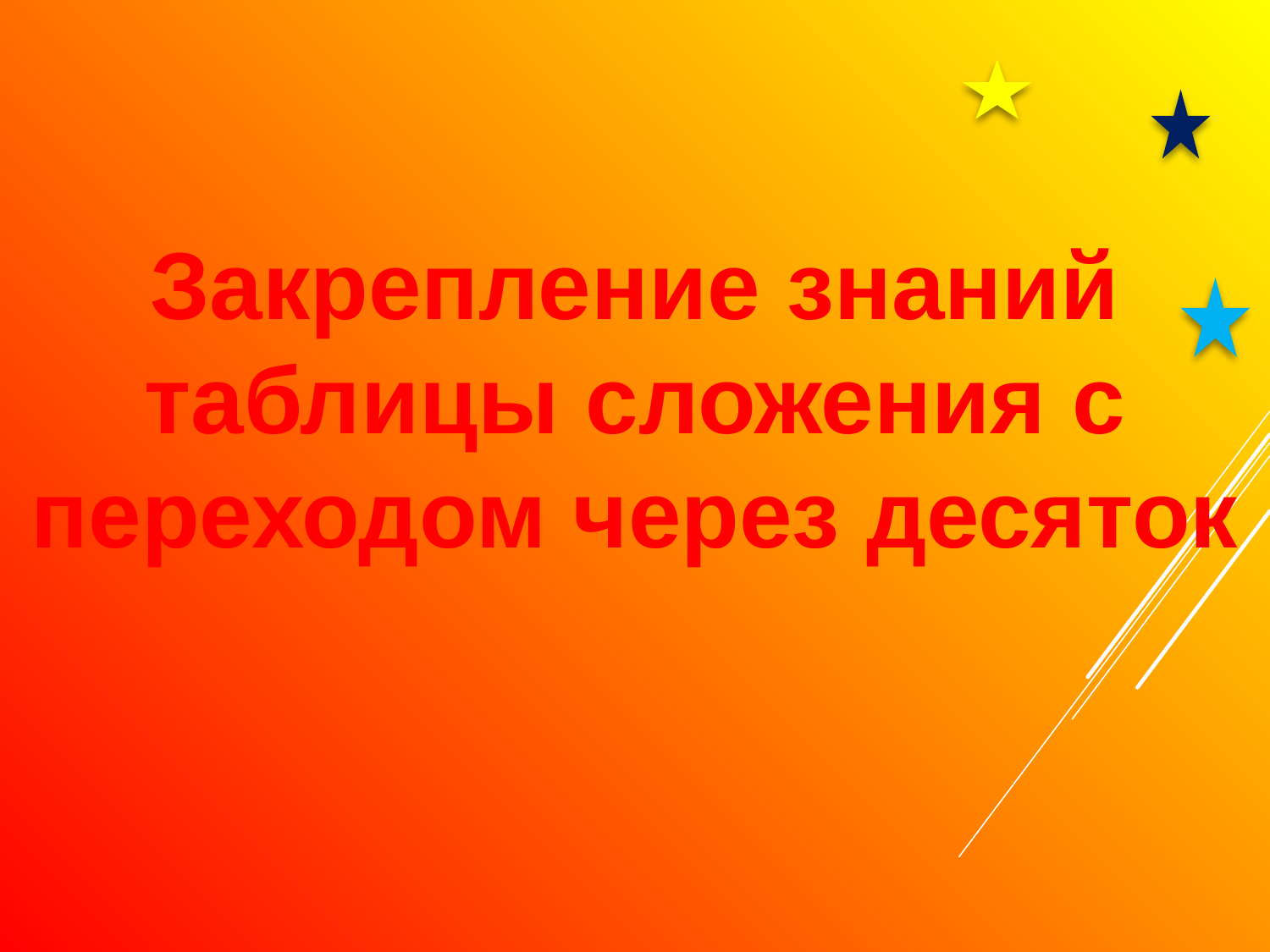

Закрепление знаний
таблицы сложения с
переходом через десяток